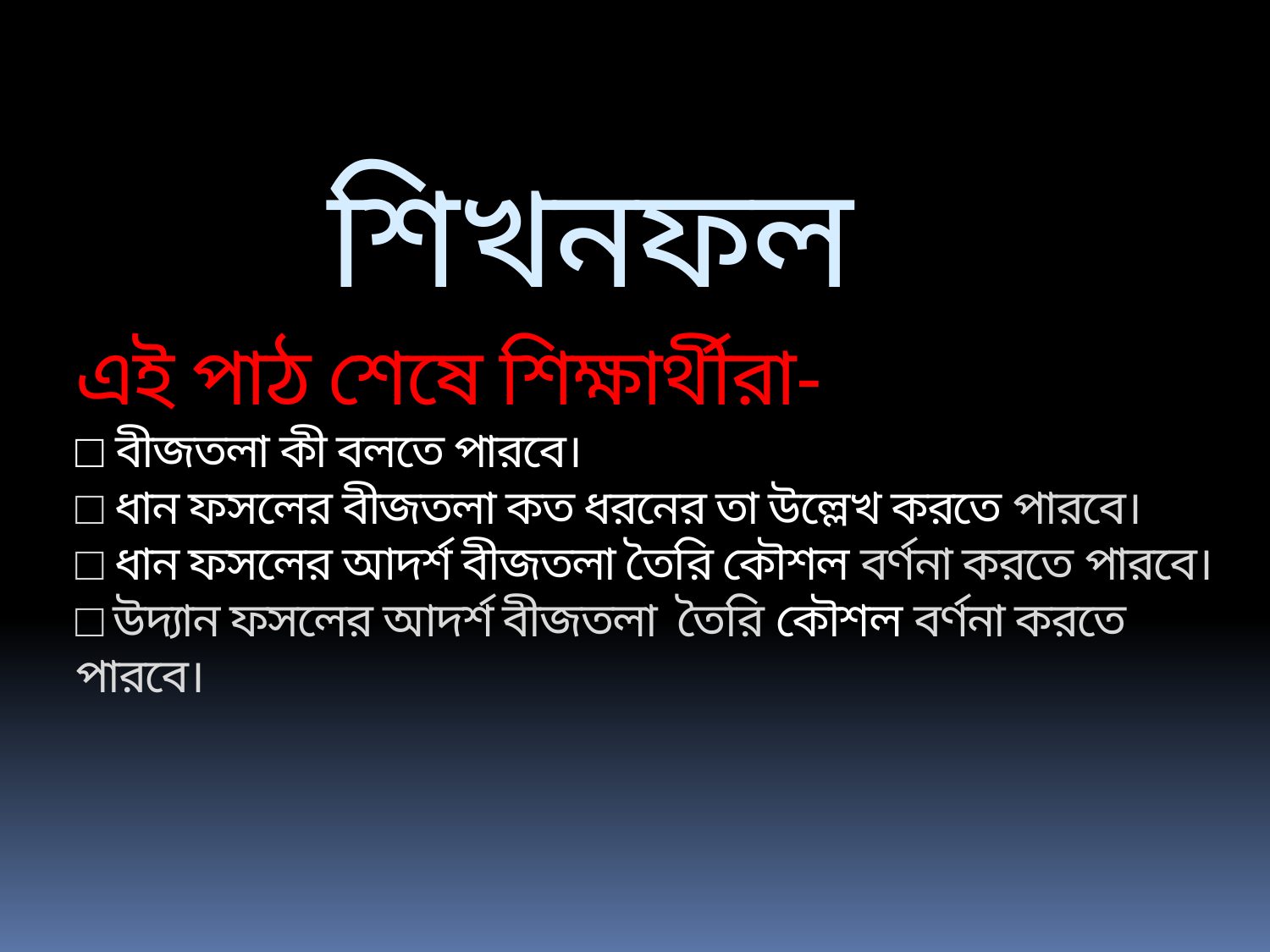

# শিখনফল এই পাঠ শেষে শিক্ষার্থীরা- □ বীজতলা কী বলতে পারবে। □ ধান ফসলের বীজতলা কত ধরনের তা উল্লেখ করতে পারবে। □ ধান ফসলের আদর্শ বীজতলা তৈরি কৌশল বর্ণনা করতে পারবে। □ উদ্যান ফসলের আদর্শ বীজতলা  তৈরি কৌশল বর্ণনা করতে পারবে।